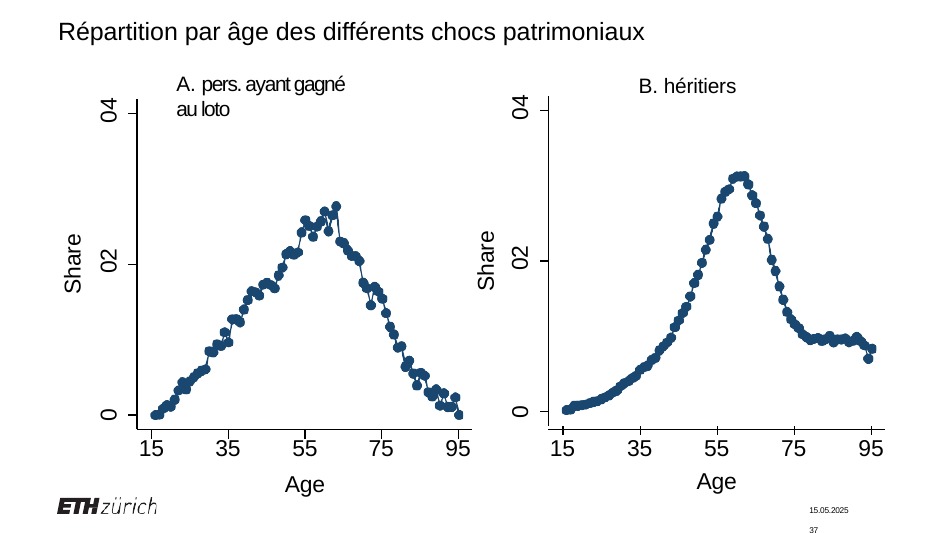

Répartition par âge des différents chocs patrimoniaux
A. pers. ayant gagné au loto
B. héritiers
 04

 04

Share
 02
Share
 02

0
0

| 15 | 35 | 55 | 75 | 95 |  | 15 | 35 | 55 | 75 | 95 |
| --- | --- | --- | --- | --- | --- | --- | --- | --- | --- | --- |
|  |  | Age |  |  |  |  |  | Age |  |  |

15.05.2025	37